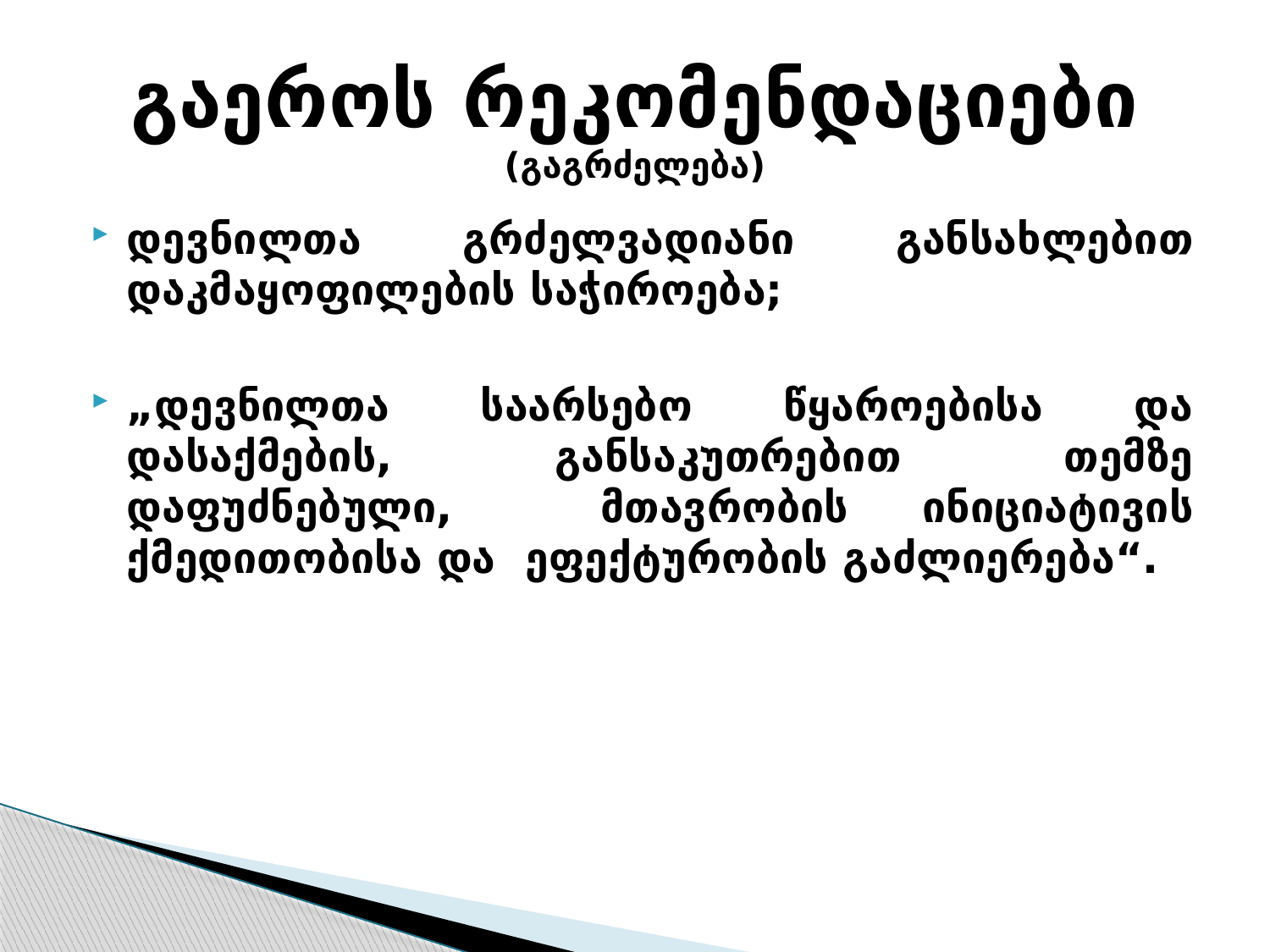

# გაეროს რეკომენდაციები (გაგრძელება)
დევნილთა გრძელვადიანი განსახლებით დაკმაყოფილების საჭიროება;

„დევნილთა საარსებო წყაროებისა და დასაქმების, განსაკუთრებით თემზე დაფუძნებული,  მთავრობის ინიციატივის ქმედითობისა და  ეფექტურობის გაძლიერება“.